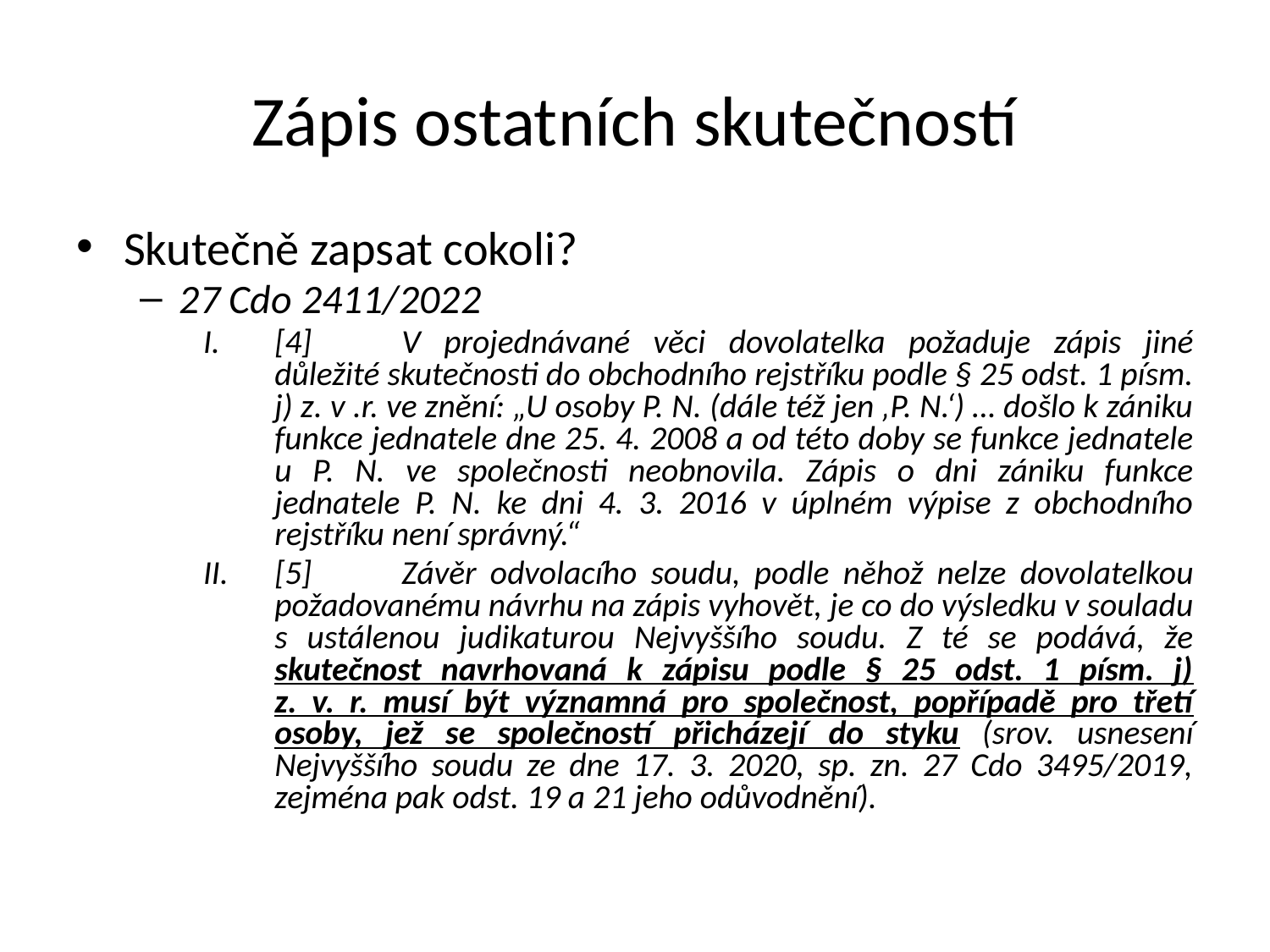

Zápis ostatních skutečností
Skutečně zapsat cokoli?
27 Cdo 2411/2022
[4]	V projednávané věci dovolatelka požaduje zápis jiné důležité skutečnosti do obchodního rejstříku podle § 25 odst. 1 písm. j) z. v .r. ve znění: „U osoby P. N. (dále též jen ‚P. N.‘) … došlo k zániku funkce jednatele dne 25. 4. 2008 a od této doby se funkce jednatele u P. N. ve společnosti neobnovila. Zápis o dni zániku funkce jednatele P. N. ke dni 4. 3. 2016 v úplném výpise z obchodního rejstříku není správný.“
[5]	Závěr odvolacího soudu, podle něhož nelze dovolatelkou požadovanému návrhu na zápis vyhovět, je co do výsledku v souladu s ustálenou judikaturou Nejvyššího soudu. Z té se podává, že skutečnost navrhovaná k zápisu podle § 25 odst. 1 písm. j)
z. v. r. musí být významná pro společnost, popřípadě pro třetí osoby, jež se společností přicházejí do styku (srov. usnesení Nejvyššího soudu ze dne 17. 3. 2020, sp. zn. 27 Cdo 3495/2019, zejména pak odst. 19 a 21 jeho odůvodnění).